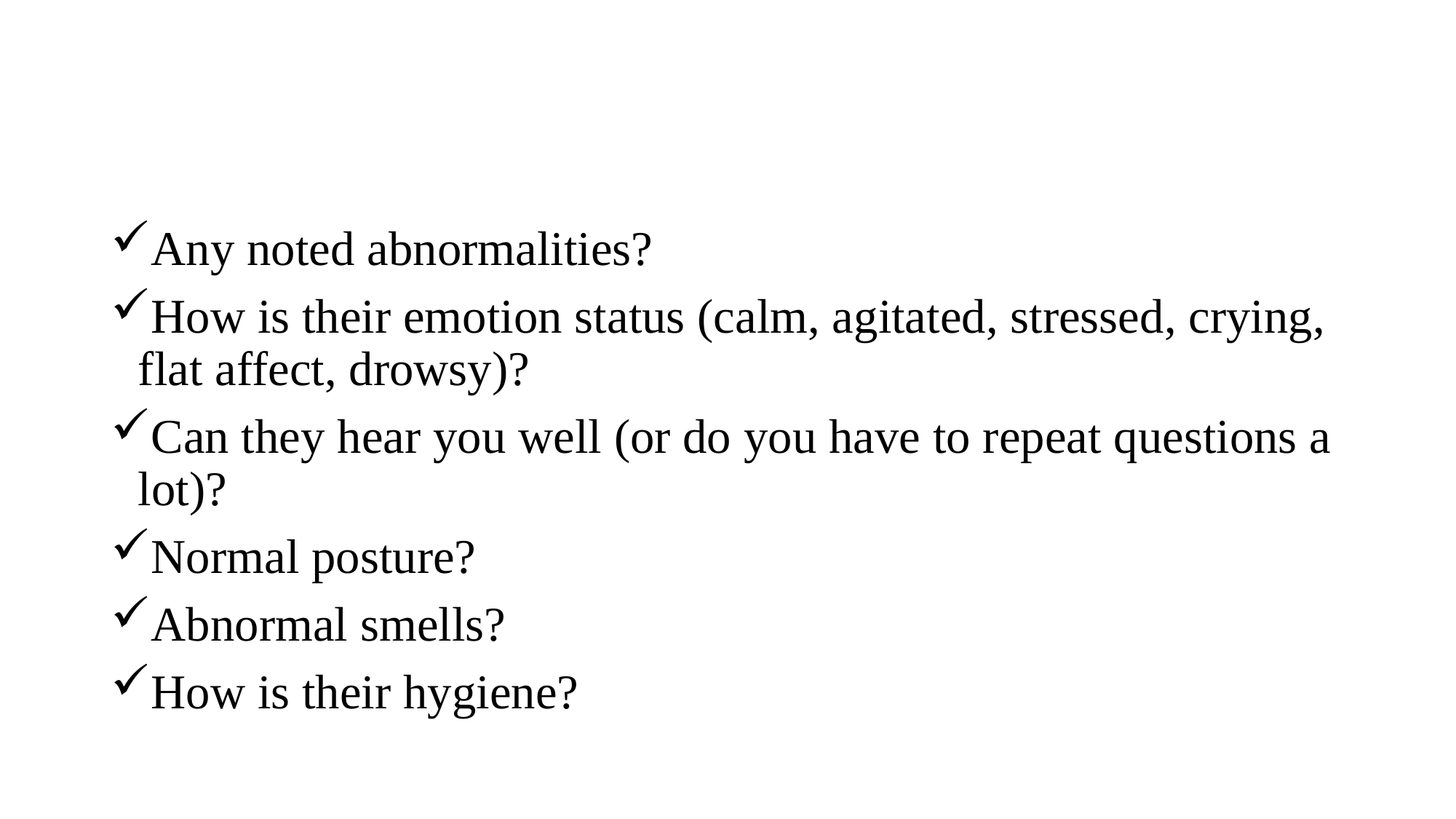

Any noted abnormalities?
How is their emotion status (calm, agitated, stressed, crying, flat affect, drowsy)?
Can they hear you well (or do you have to repeat questions a lot)?
Normal posture?
Abnormal smells?
How is their hygiene?